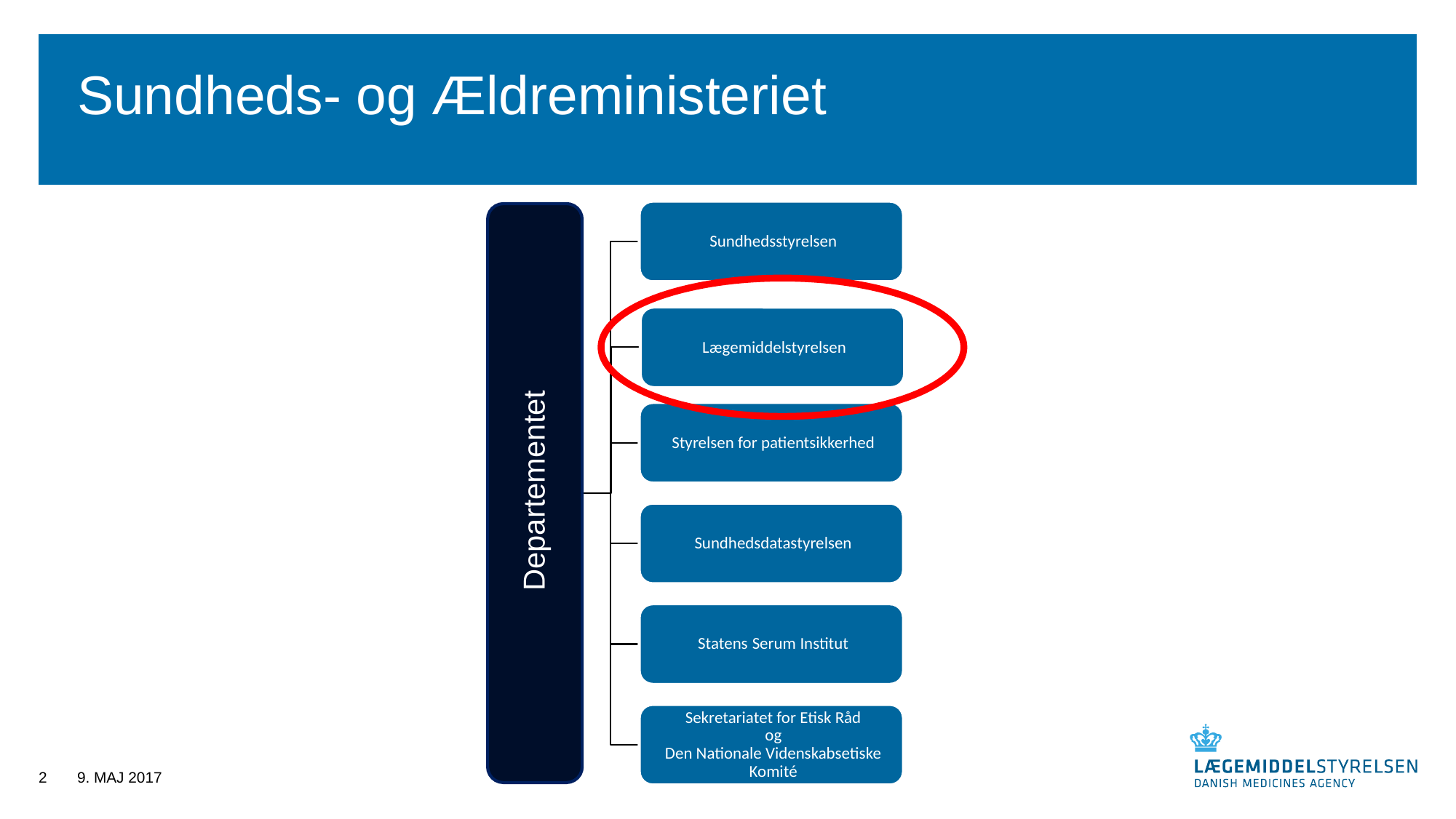

# Sundheds- og Ældreministeriet

Departementet
Sundhedsstyrelsen
Lægemiddelstyrelsen
Styrelsen for patientsikkerhed
Sundhedsdatastyrelsen
Statens Serum Institut
Sekretariatet for Etisk Råd
og
Den Nationale Videnskabsetiske Komité

2
9. maj 2017